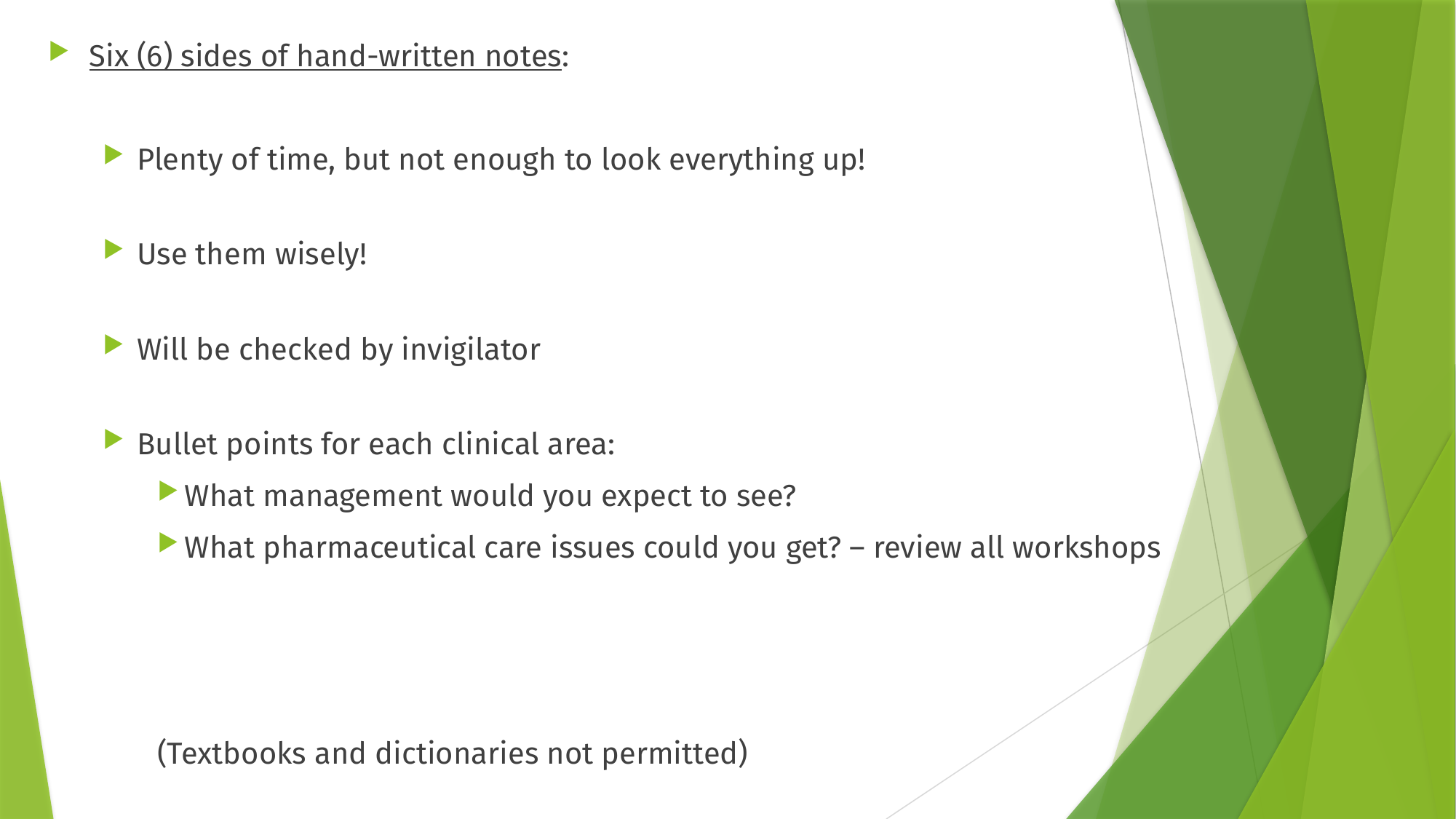

Six (6) sides of hand-written notes:

Plenty of time, but not enough to look everything up!

Use them wisely!

Will be checked by invigilator

Bullet points for each clinical area:
What management would you expect to see?
What pharmaceutical care issues could you get? – review all workshops

(Textbooks and dictionaries not permitted)
#